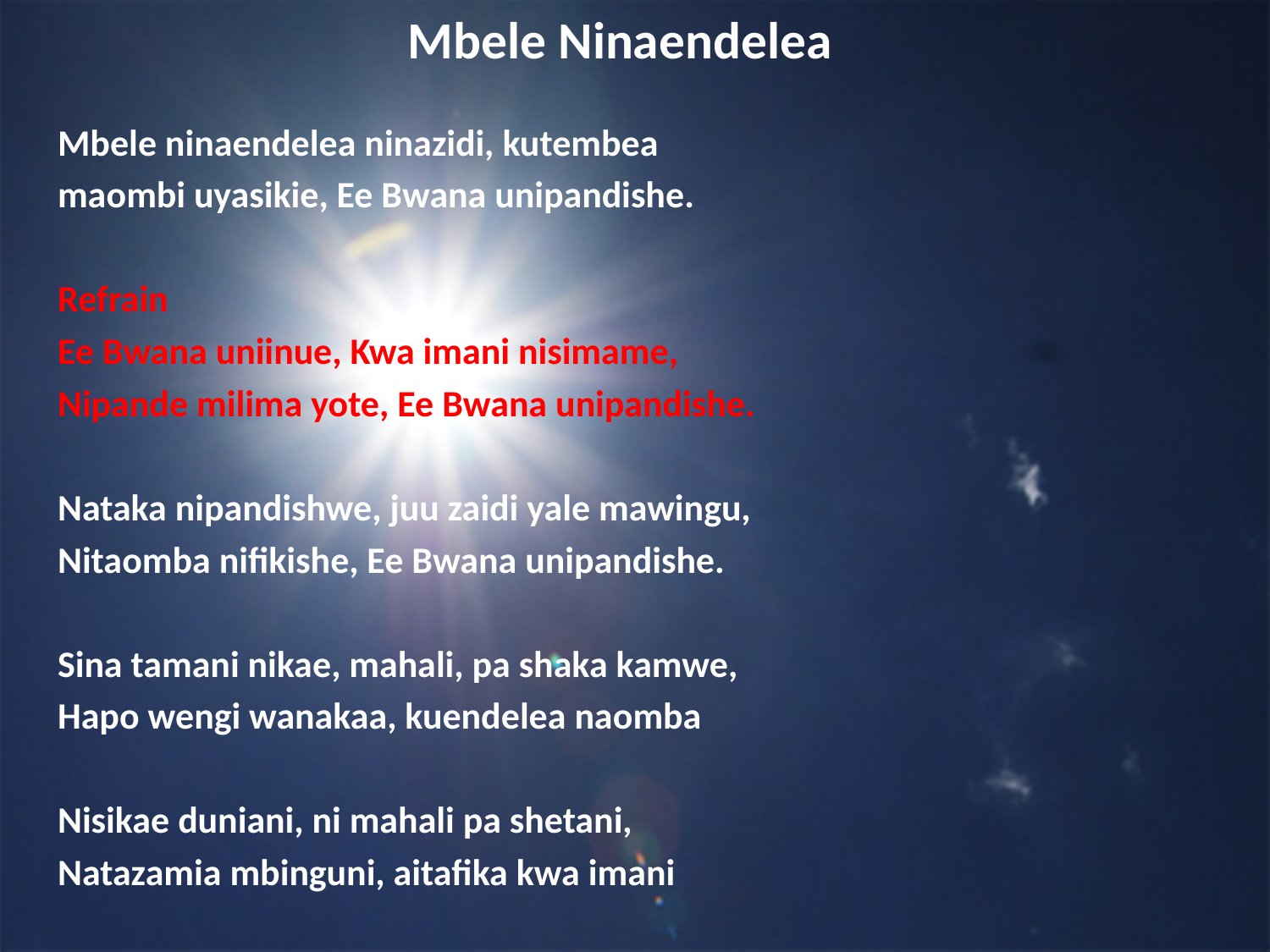

# Mbele Ninaendelea
Mbele ninaendelea ninazidi, kutembea
maombi uyasikie, Ee Bwana unipandishe.

Refrain
Ee Bwana uniinue, Kwa imani nisimame,
Nipande milima yote, Ee Bwana unipandishe.

Nataka nipandishwe, juu zaidi yale mawingu,
Nitaomba nifikishe, Ee Bwana unipandishe.

Sina tamani nikae, mahali, pa shaka kamwe,
Hapo wengi wanakaa, kuendelea naomba

Nisikae duniani, ni mahali pa shetani,
Natazamia mbinguni, aitafika kwa imani